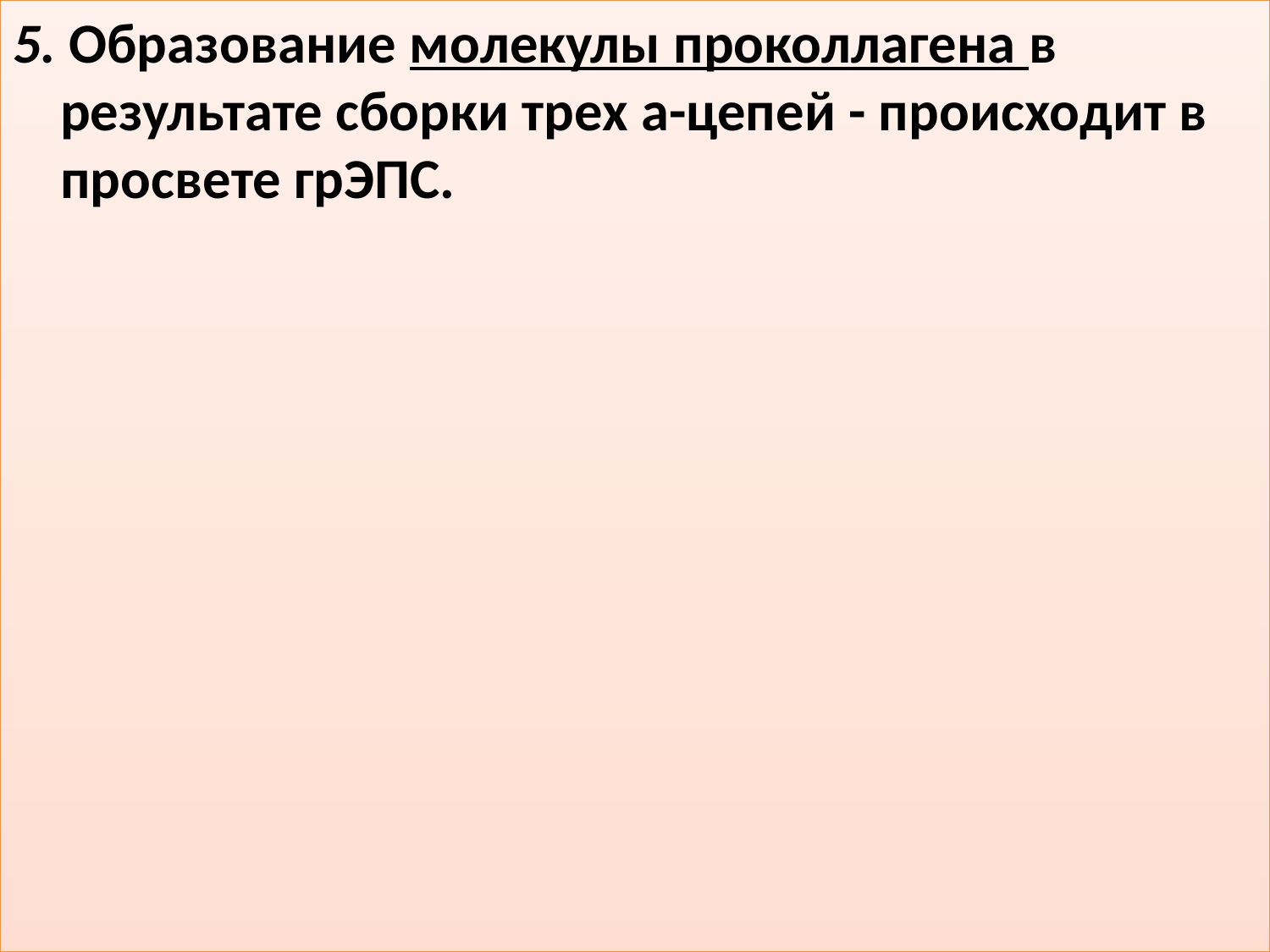

#
5. Образование молекулы проколлагена в результате сборки трех а-цепей - происходит в просвете грЭПС.